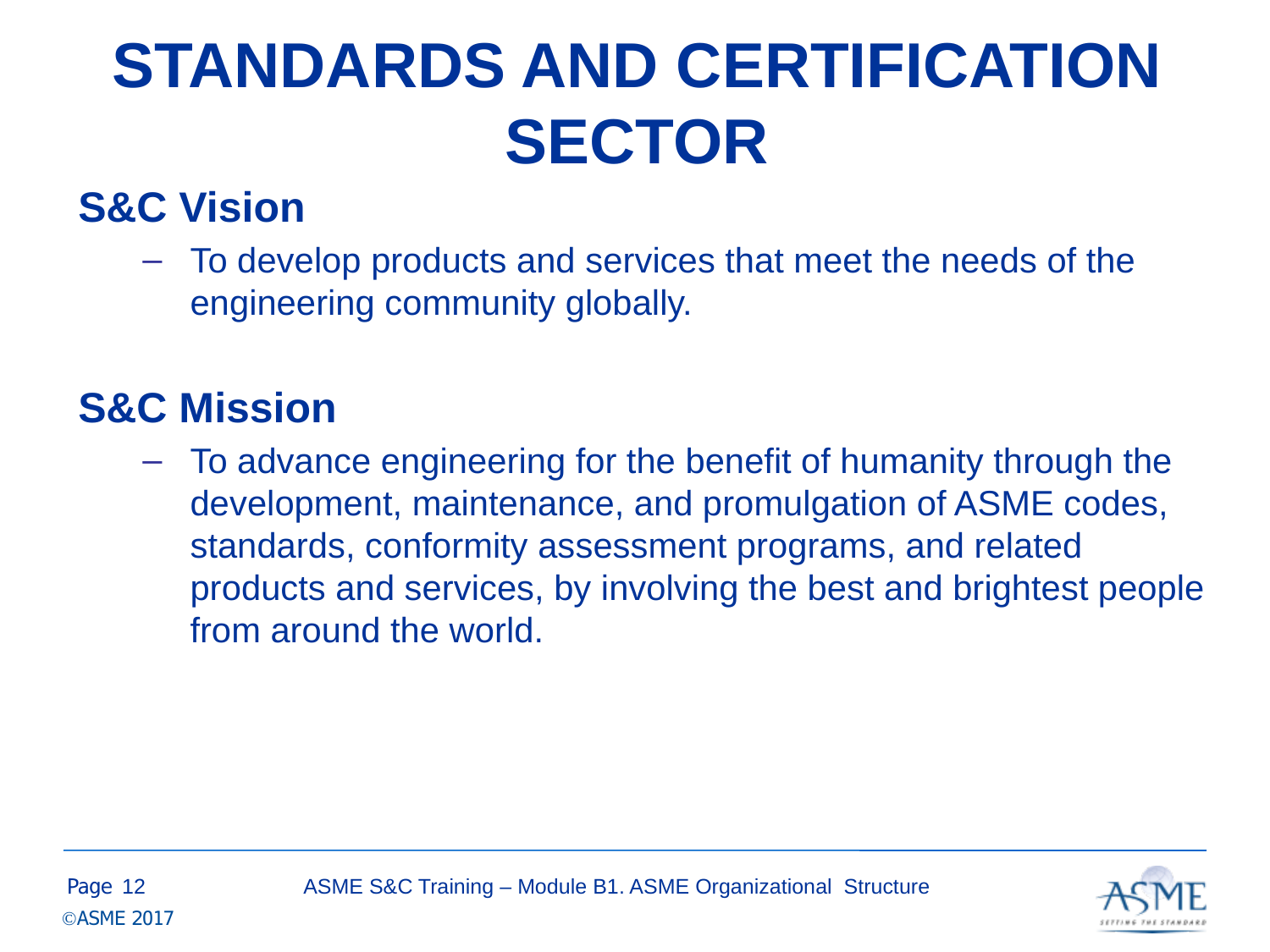

# STANDARDS AND CERTIFICATION SECTOR
S&C Vision
To develop products and services that meet the needs of the engineering community globally.

S&C Mission
To advance engineering for the benefit of humanity through the development, maintenance, and promulgation of ASME codes, standards, conformity assessment programs, and related products and services, by involving the best and brightest people from around the world.
12
ASME S&C Training – Module B1. ASME Organizational  Structure